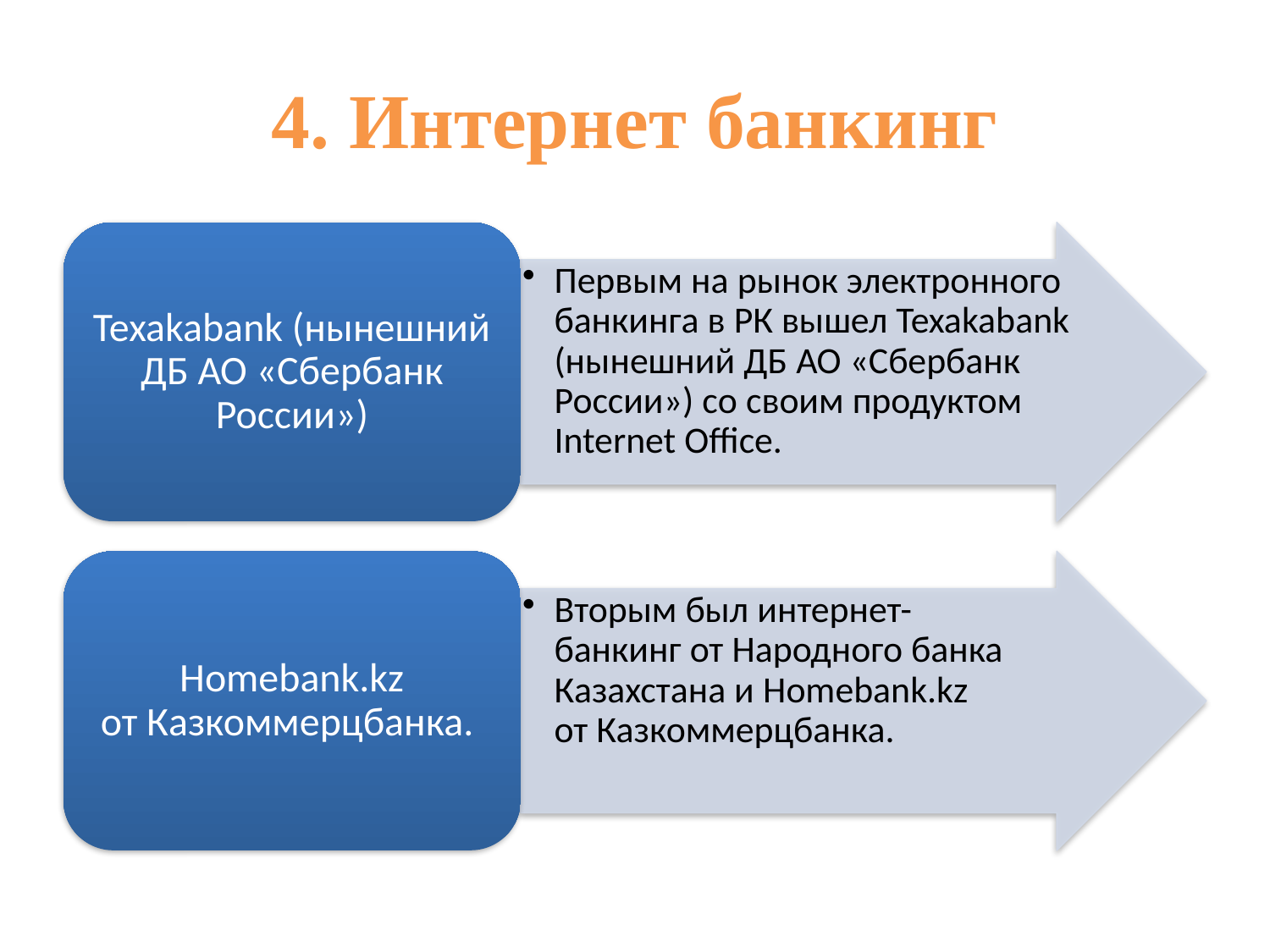

# 4. Интернет банкинг
Первым на рынок электронного банкинга в РК вышел Texakabank (нынешний ДБ АО «Сбербанк России») со своим продуктом Internet Office.
Texakabank (нынешний ДБ АО «Сбербанк России»)
Вторым был интернет-банкинг от Народного банка Казахстана и Homebank.kz от Казкоммерцбанка.
Homebank.kz от Казкоммерцбанка.